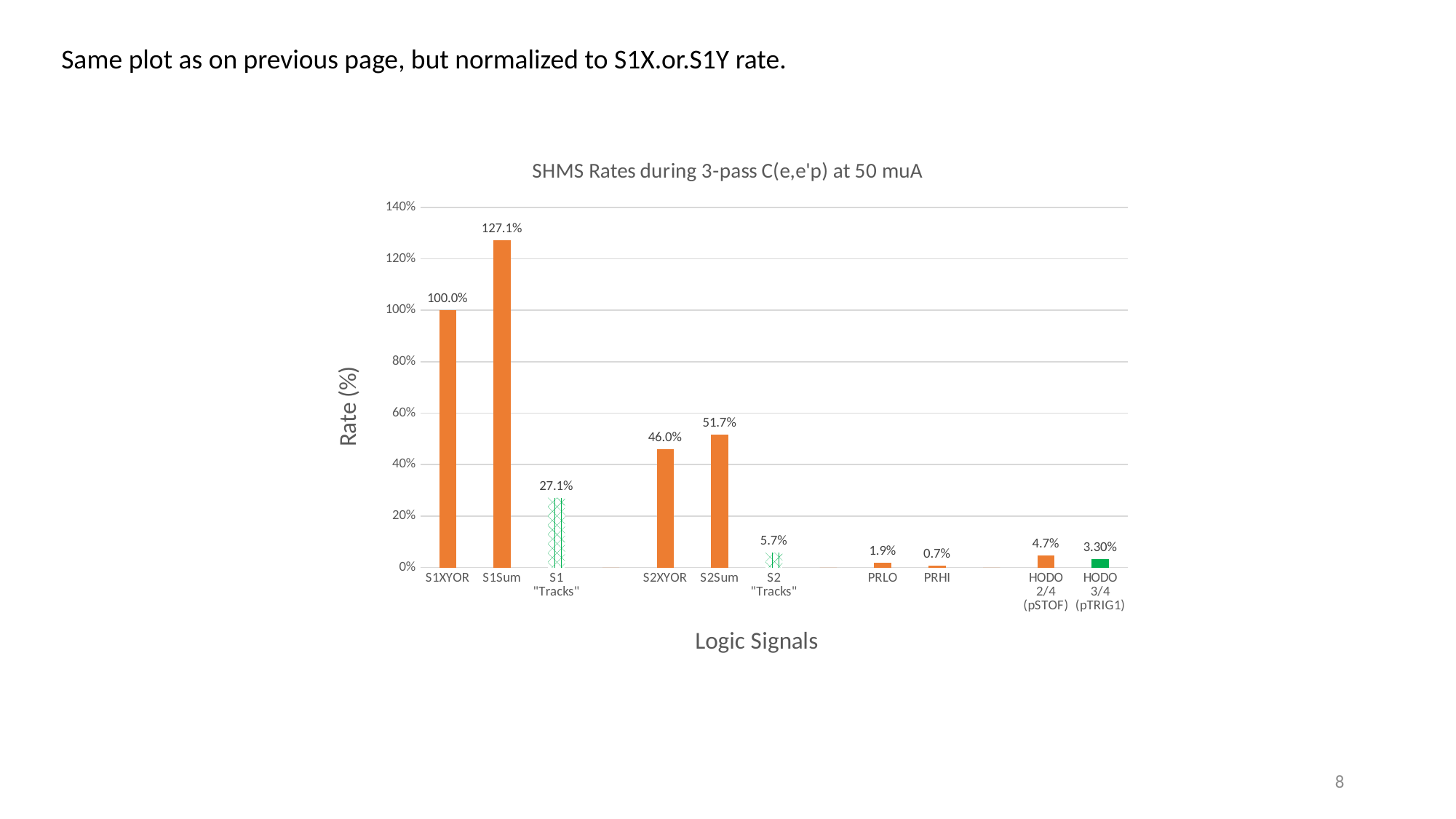

Same plot as on previous page, but normalized to S1X.or.S1Y rate.

### Chart: SHMS Rates during 3-pass C(e,e'p) at 50 muA

| Category |  |
|---|---|
| S1XYOR | 1.0 |
| S1Sum | 1.2713178294573644 |
| S1 "Tracks" | 0.2713178294573643 |
|  | 0.0 |
| S2XYOR | 0.45968992248062013 |
| S2Sum | 0.5170542635658915 |
| S2 "Tracks" | 0.05736434108527132 |
|  | 0.0 |
| PRLO | 0.01891472868217054 |
| PRHI | 0.007147286821705426 |
|  | 0.0 |
| HODO 2/4 (pSTOF) | 0.04705426356589147 |
| HODO 3/4 (pTRIG1) | 0.03302325581395349 |
8